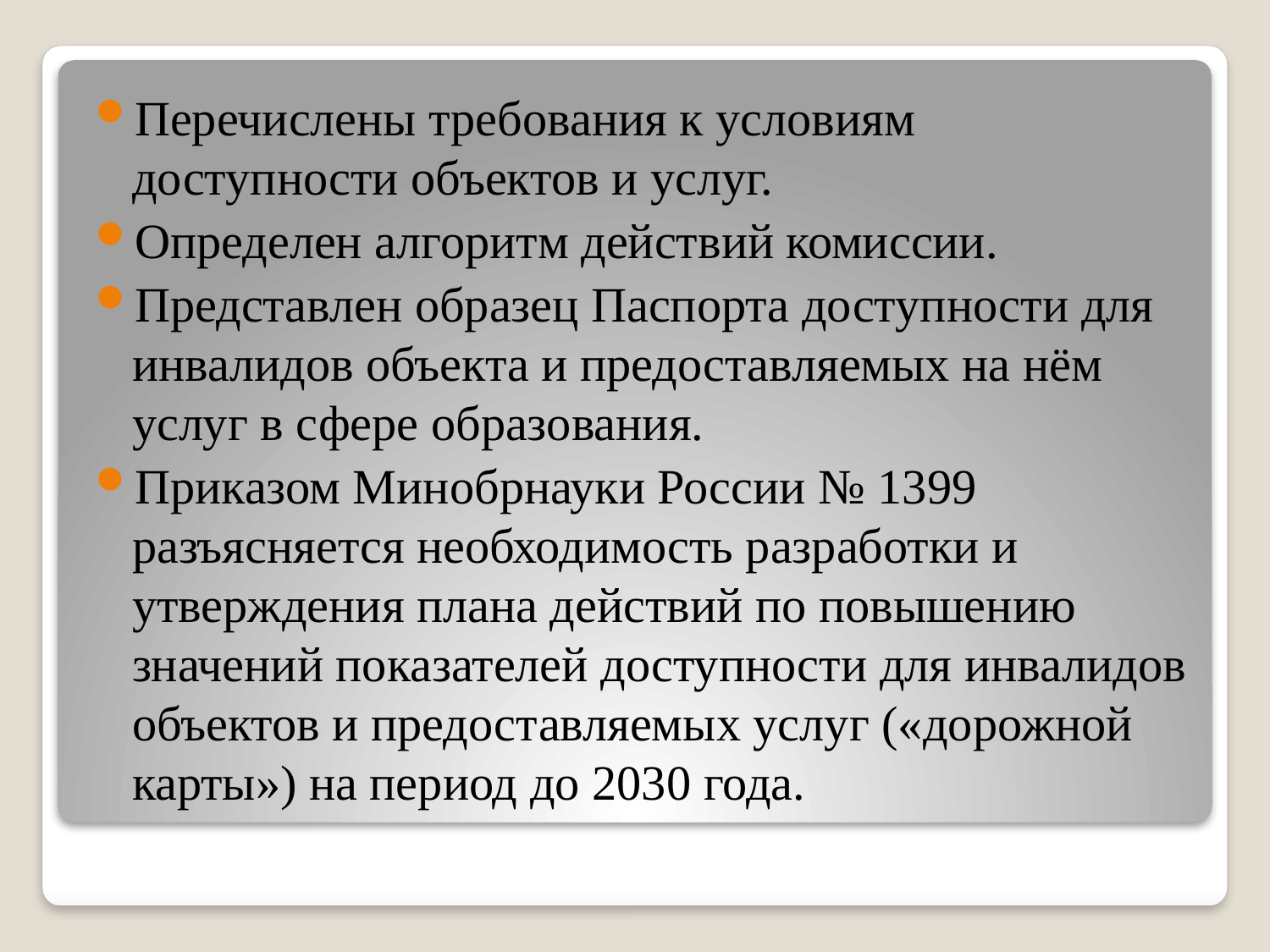

Перечислены требования к условиям доступности объектов и услуг.
Определен алгоритм действий комиссии.
Представлен образец Паспорта доступности для инвалидов объекта и предоставляемых на нём услуг в сфере образования.
Приказом Минобрнауки России № 1399 разъясняется необходимость разработки и утверждения плана действий по повышению значений показателей доступности для инвалидов объектов и предоставляемых услуг («дорожной карты») на период до 2030 года.